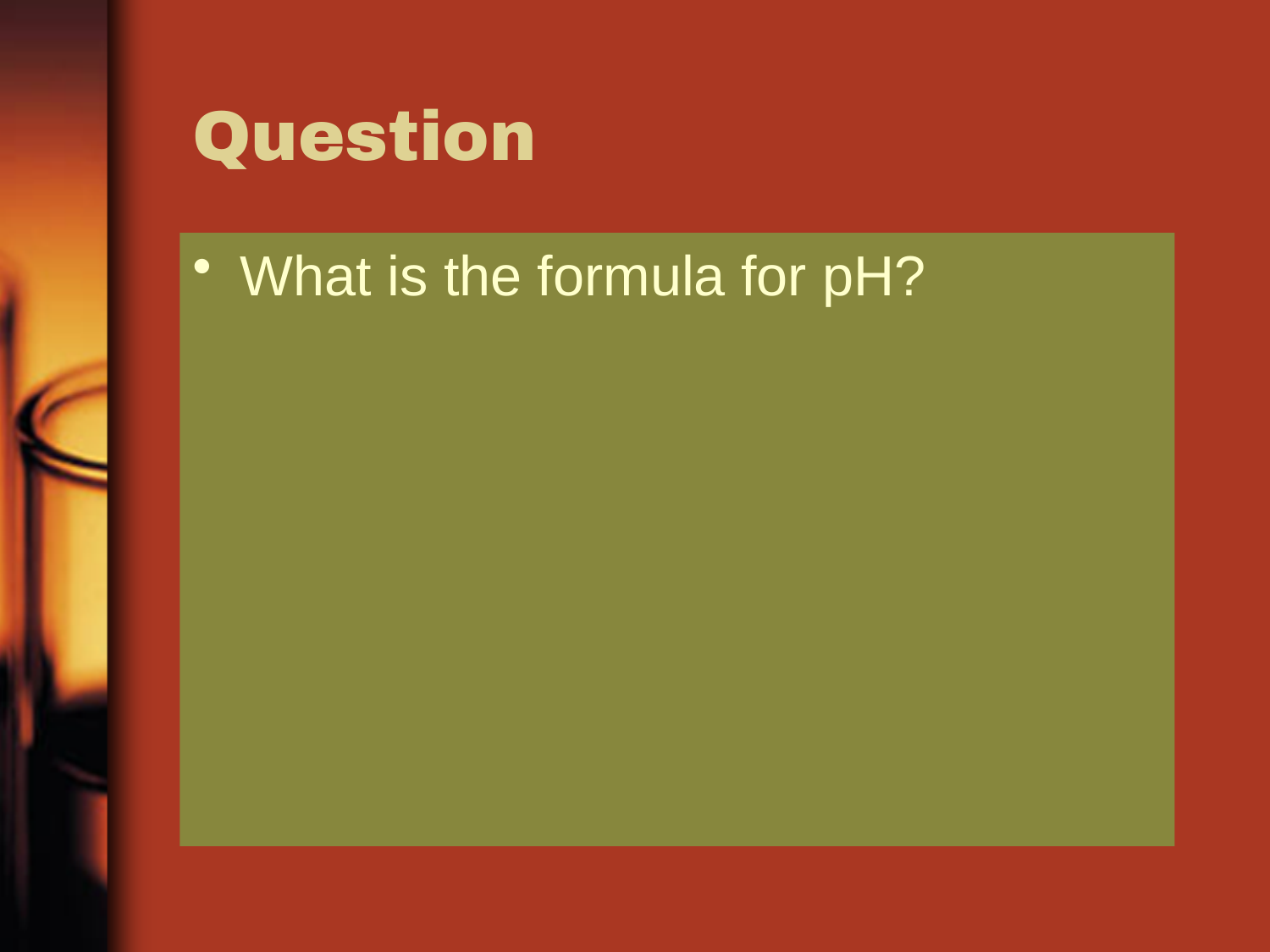

# Question
What is the formula for pH?